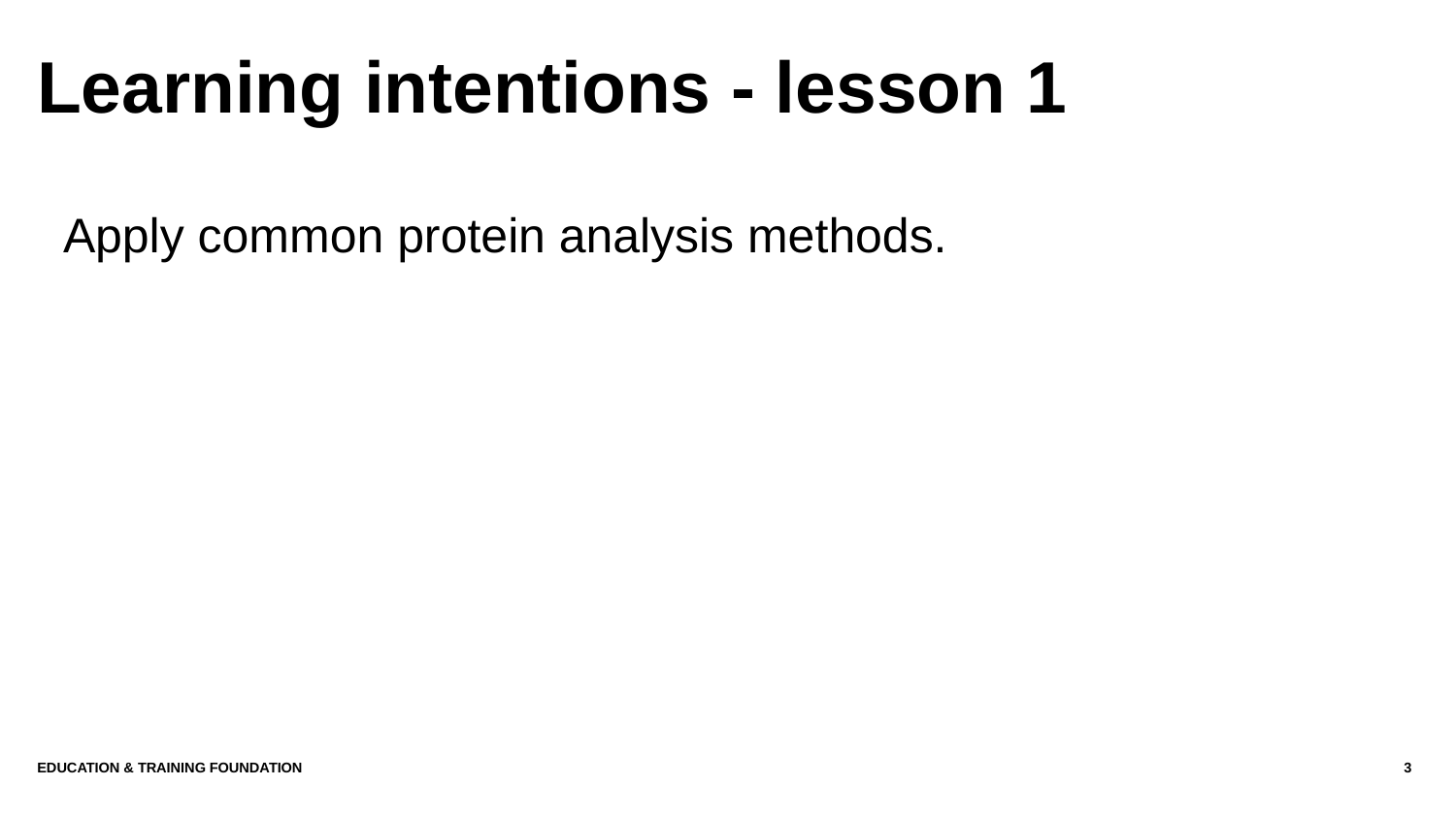

# Learning intentions - lesson 1

Apply common protein analysis methods.

Education & Training Foundation
3